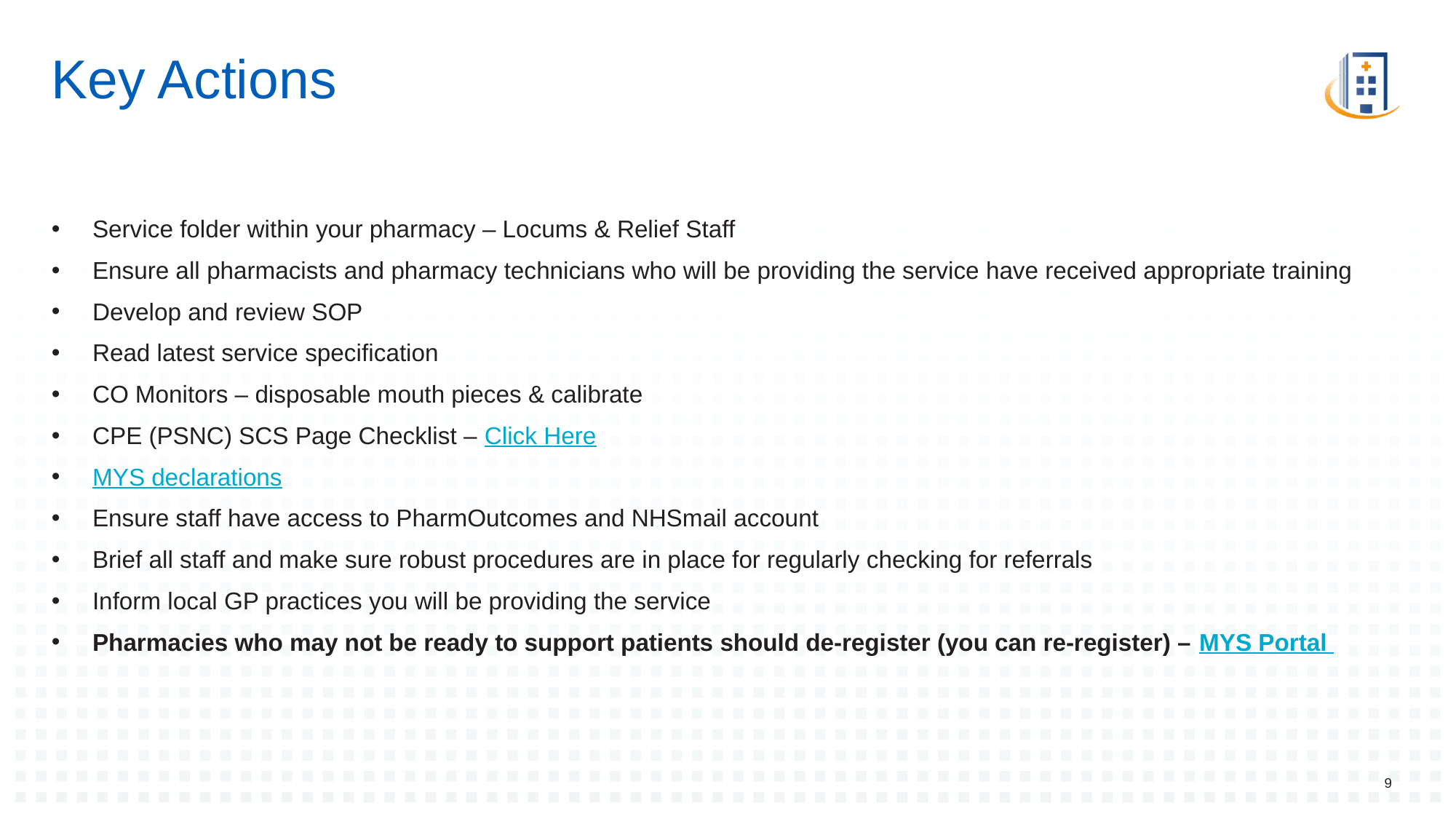

# Key Actions
Service folder within your pharmacy – Locums & Relief Staff
Ensure all pharmacists and pharmacy technicians who will be providing the service have received appropriate training
Develop and review SOP
Read latest service specification
CO Monitors – disposable mouth pieces & calibrate
CPE (PSNC) SCS Page Checklist – Click Here
MYS declarations
Ensure staff have access to PharmOutcomes and NHSmail account
Brief all staff and make sure robust procedures are in place for regularly checking for referrals
Inform local GP practices you will be providing the service
Pharmacies who may not be ready to support patients should de-register (you can re-register) – MYS Portal

9